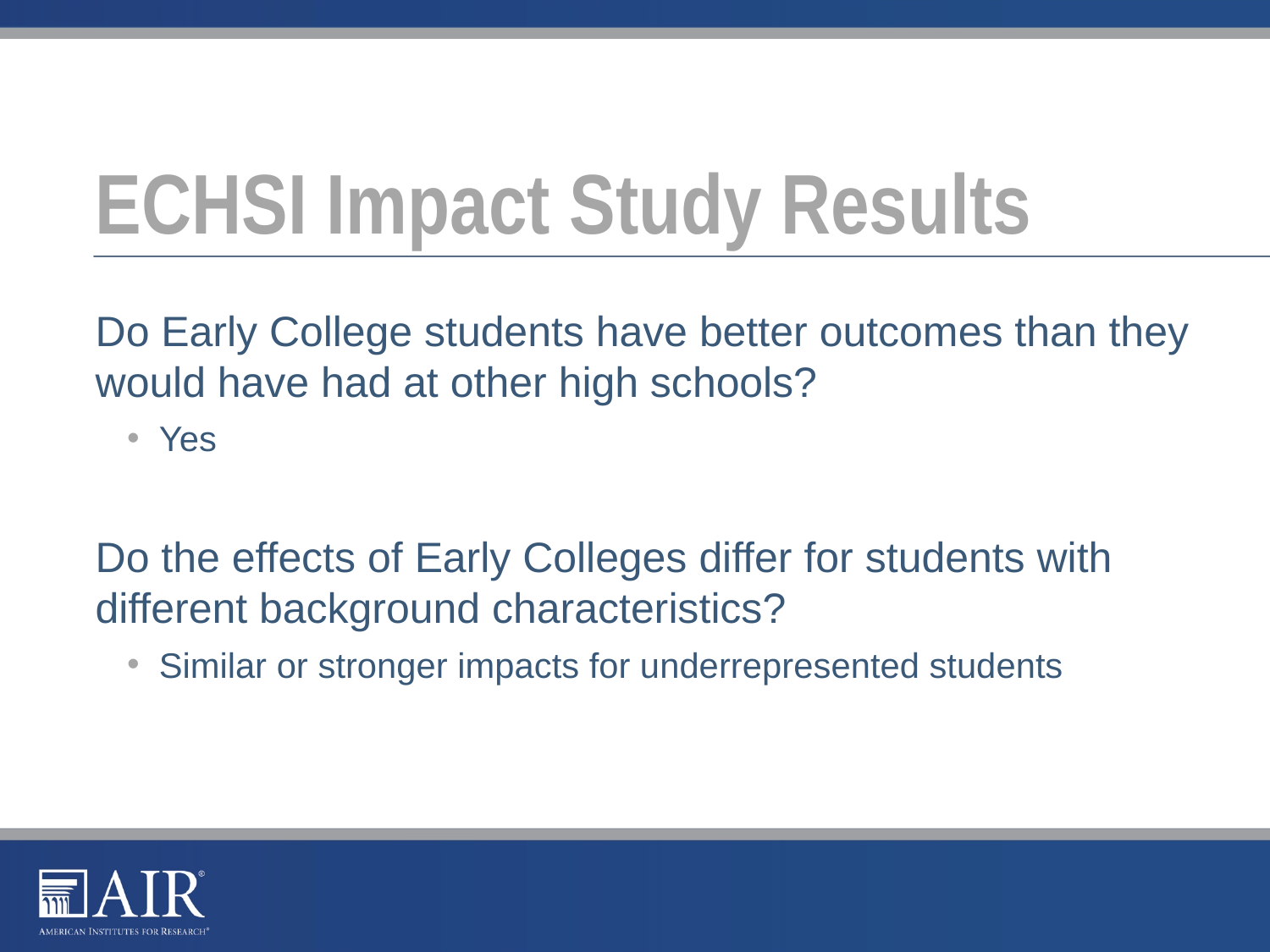

# ECHSI Impact Study Results
Do Early College students have better outcomes than they would have had at other high schools?
Yes

Do the effects of Early Colleges differ for students with different background characteristics?
Similar or stronger impacts for underrepresented students